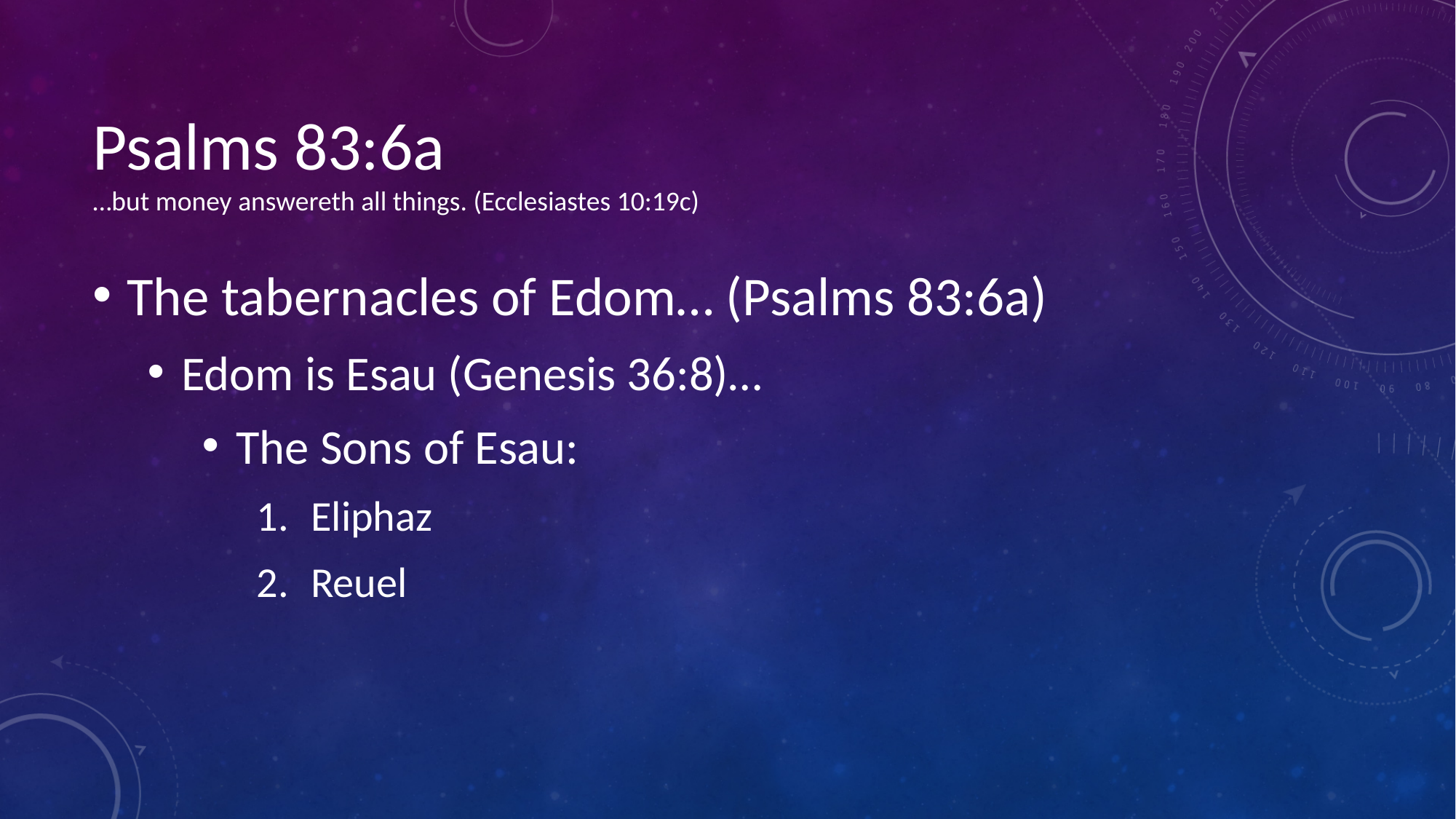

# Psalms 83:6a …but money answereth all things. (Ecclesiastes 10:19c)
The tabernacles of Edom… (Psalms 83:6a)
Edom is Esau (Genesis 36:8)…
The Sons of Esau:
Eliphaz
Reuel